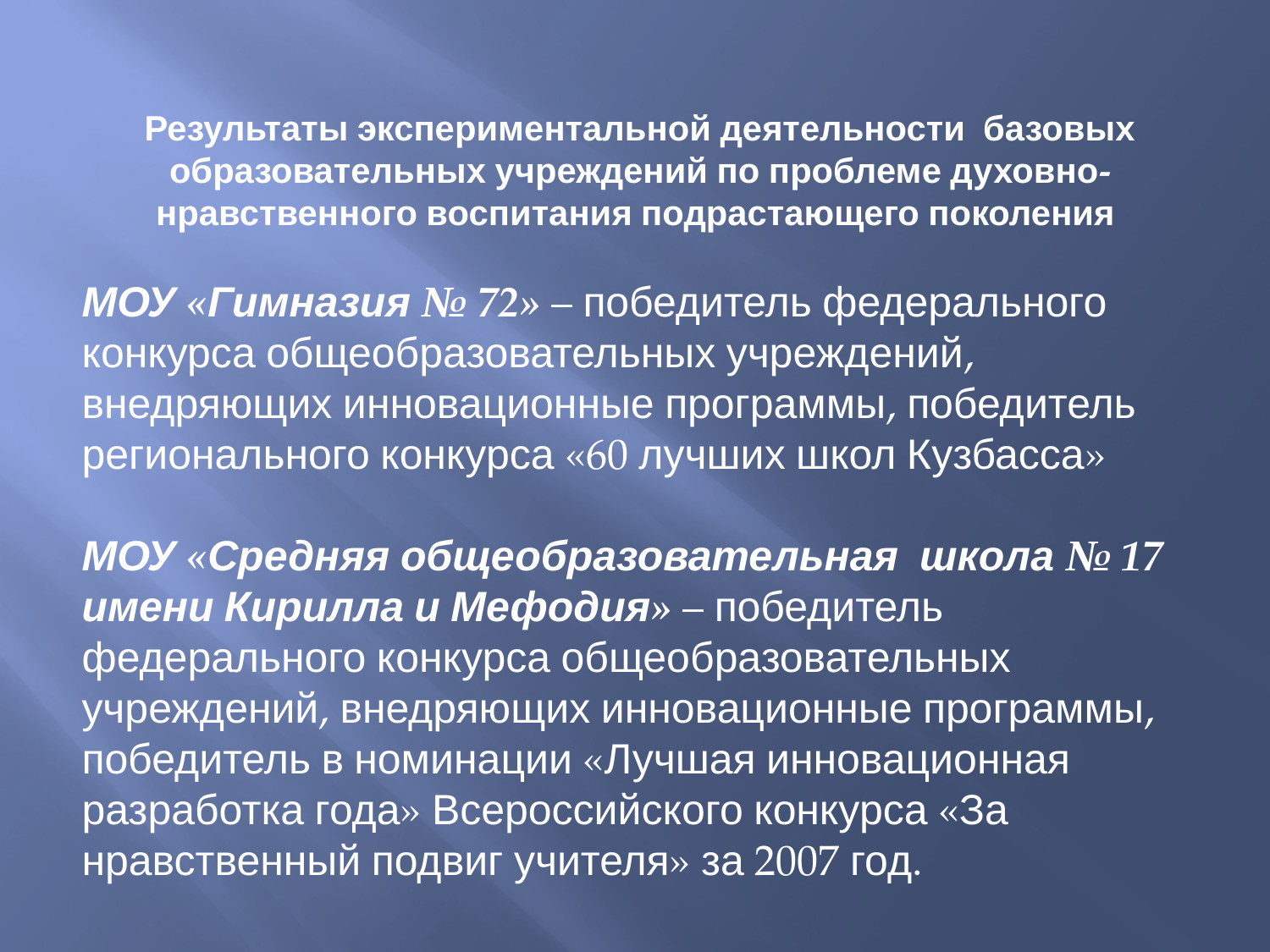

Результаты экспериментальной деятельности  базовых образовательных учреждений по проблеме духовно-нравственного воспитания подрастающего поколения

МОУ «Гимназия № 72» – победитель федерального конкурса общеобразовательных учреждений, внедряющих инновационные программы, победитель регионального конкурса «60 лучших школ Кузбасса»

МОУ «Средняя общеобразовательная  школа № 17 имени Кирилла и Мефодия» – победитель федерального конкурса общеобразовательных учреждений, внедряющих инновационные программы, победитель в номинации «Лучшая инновационная разработка года» Всероссийского конкурса «За нравственный подвиг учителя» за 2007 год.